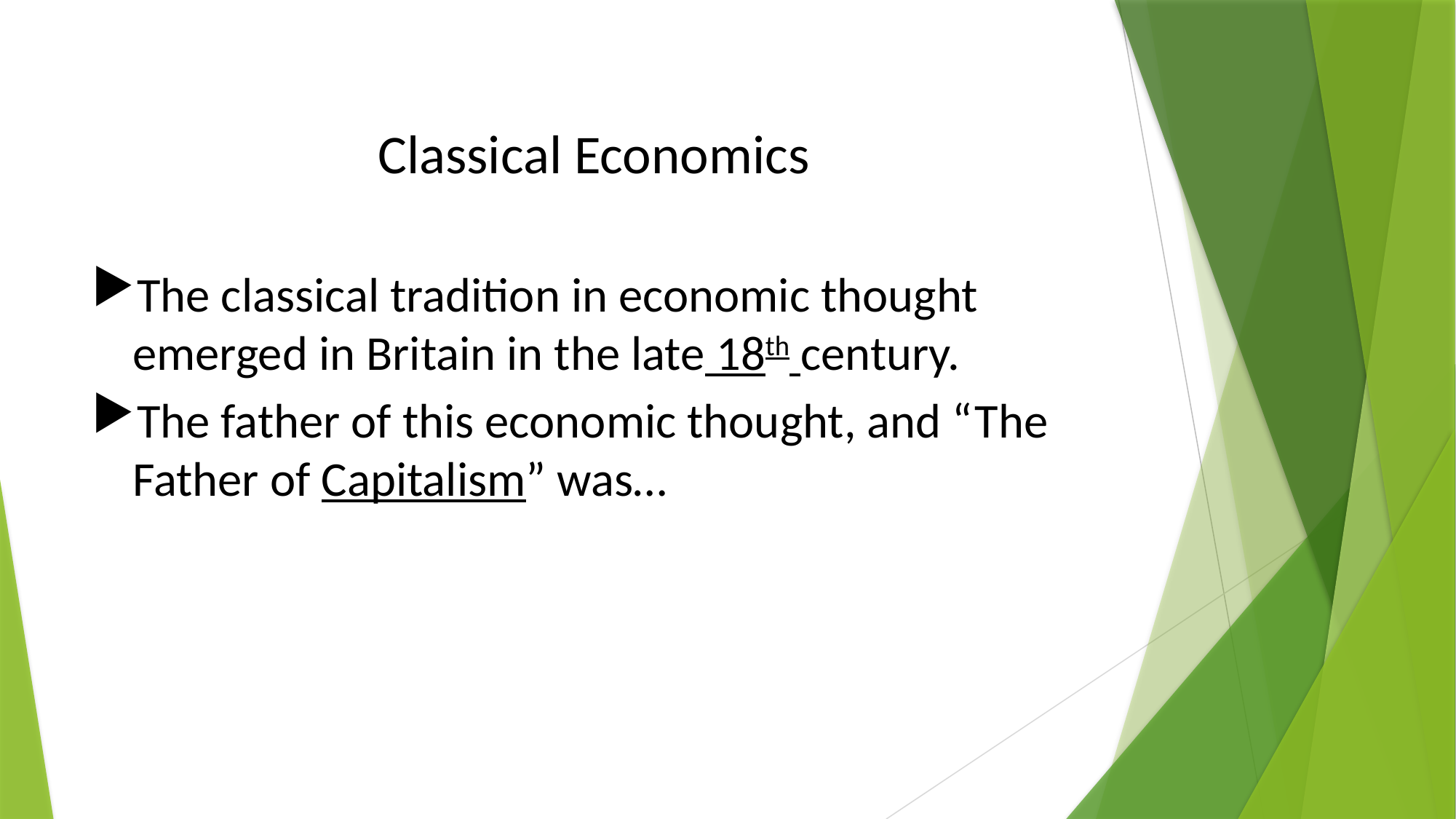

# Classical Economics
The classical tradition in economic thought emerged in Britain in the late 18th century.
The father of this economic thought, and “The Father of Capitalism” was…